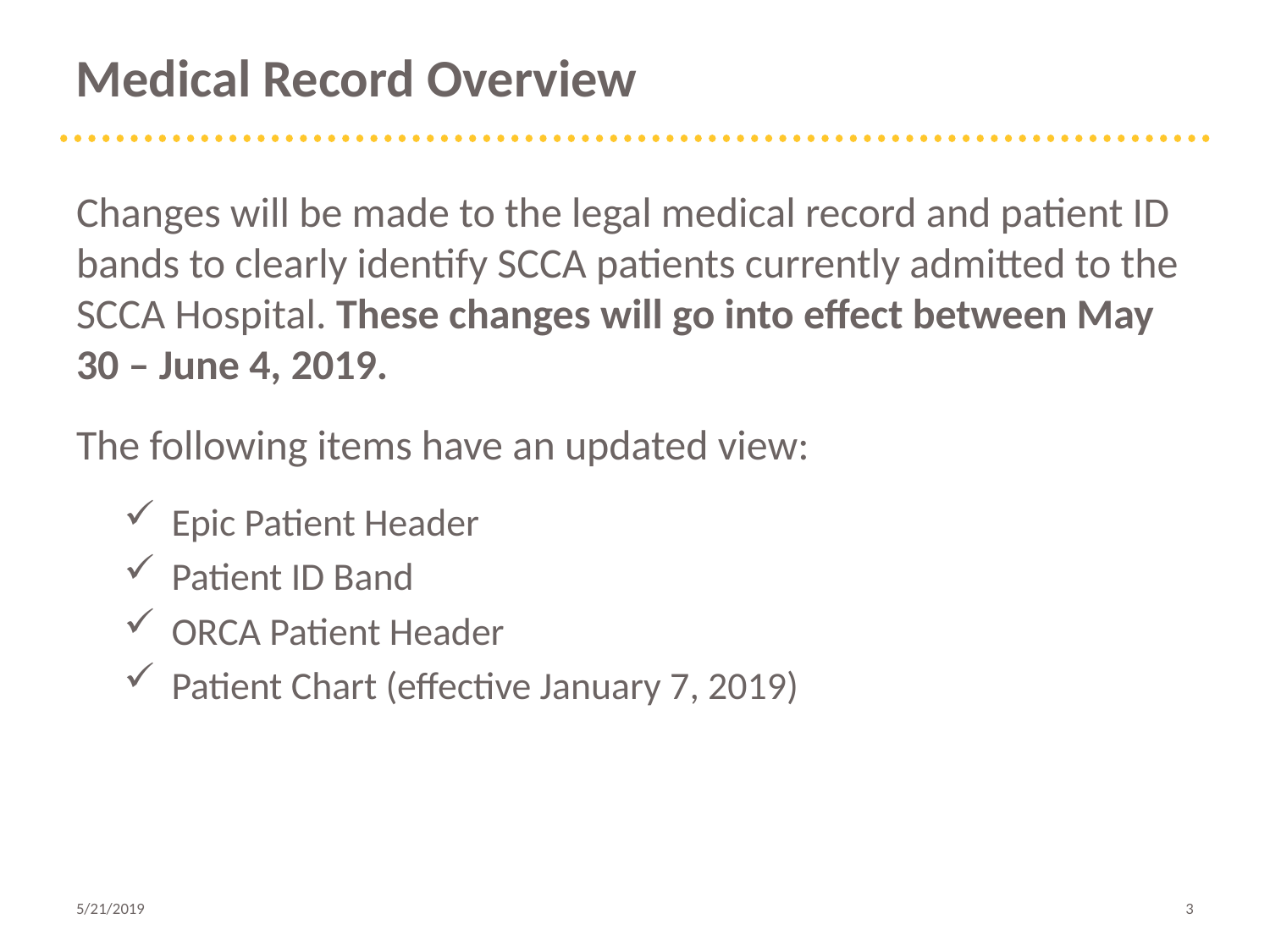

# Medical Record Overview
Changes will be made to the legal medical record and patient ID bands to clearly identify SCCA patients currently admitted to the SCCA Hospital. These changes will go into effect between May 30 – June 4, 2019.
The following items have an updated view:
Epic Patient Header
Patient ID Band
ORCA Patient Header
Patient Chart (effective January 7, 2019)
5/21/2019
3